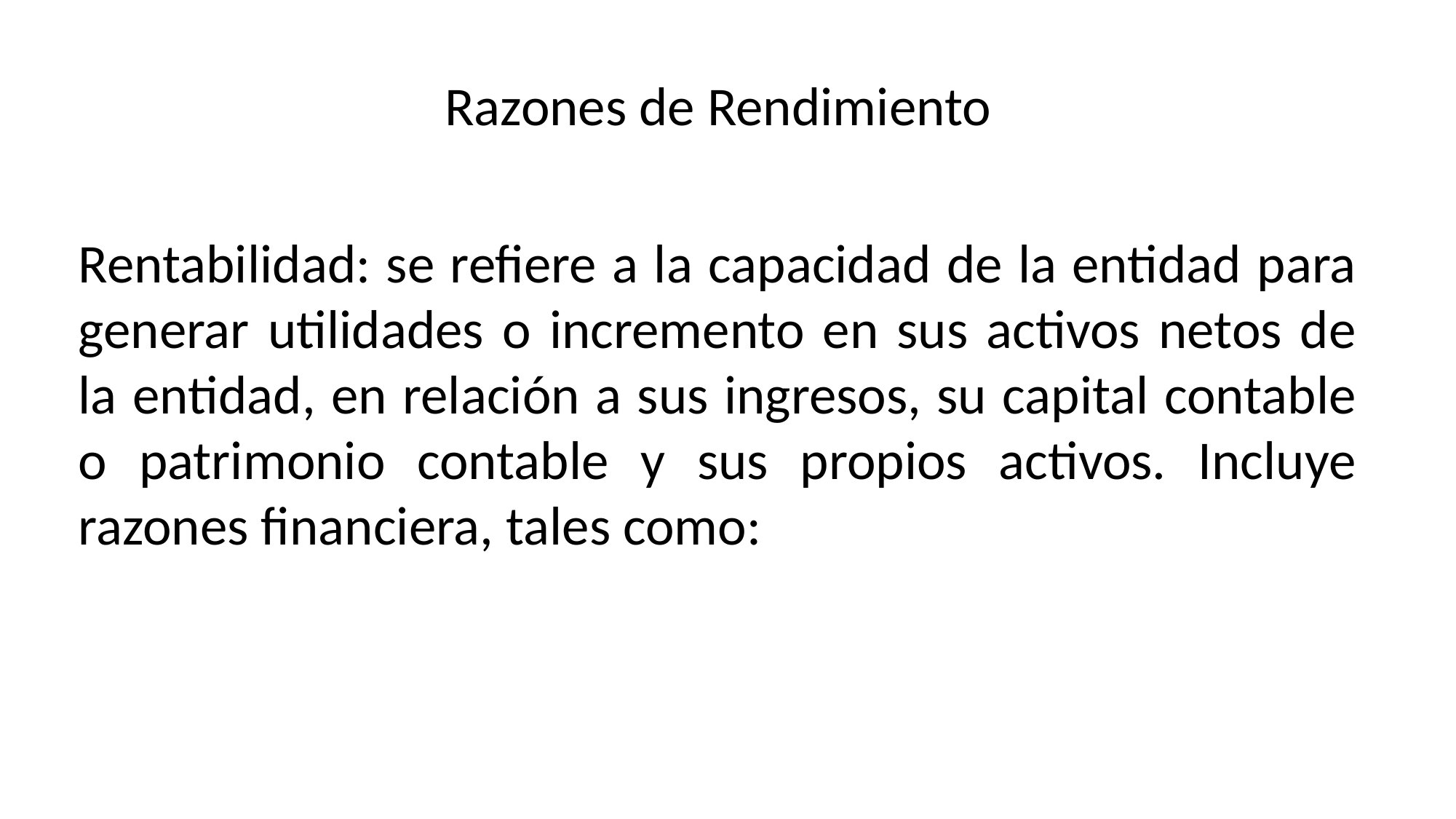

Razones de Rendimiento
Rentabilidad: se refiere a la capacidad de la entidad para generar utilidades o incremento en sus activos netos de la entidad, en relación a sus ingresos, su capital contable o patrimonio contable y sus propios activos. Incluye razones financiera, tales como: